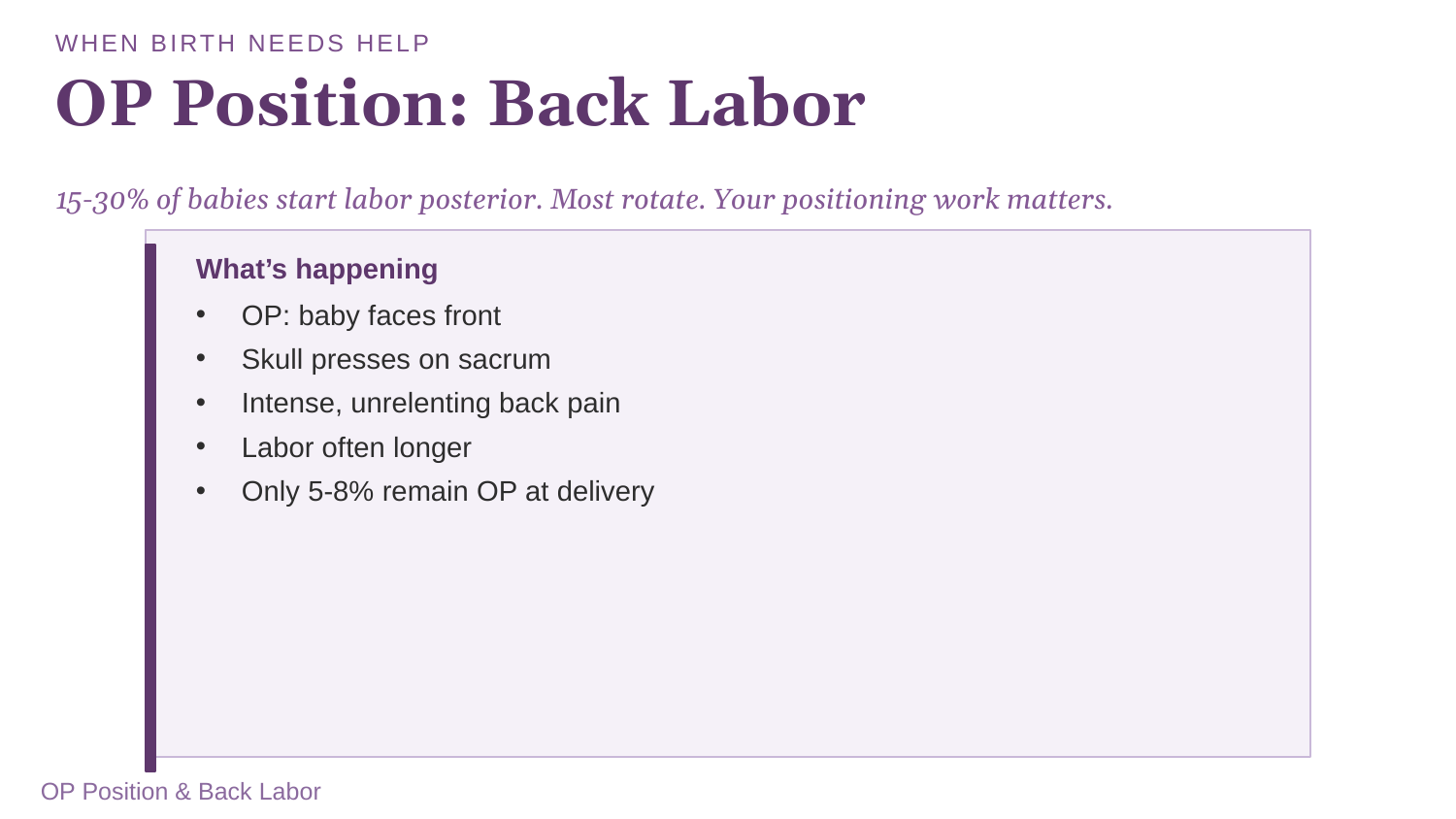

WHEN BIRTH NEEDS HELP
OP Position: Back Labor
15-30% of babies start labor posterior. Most rotate. Your positioning work matters.

What’s happening
OP: baby faces front
Skull presses on sacrum
Intense, unrelenting back pain
Labor often longer
Only 5-8% remain OP at delivery
OP Position & Back Labor